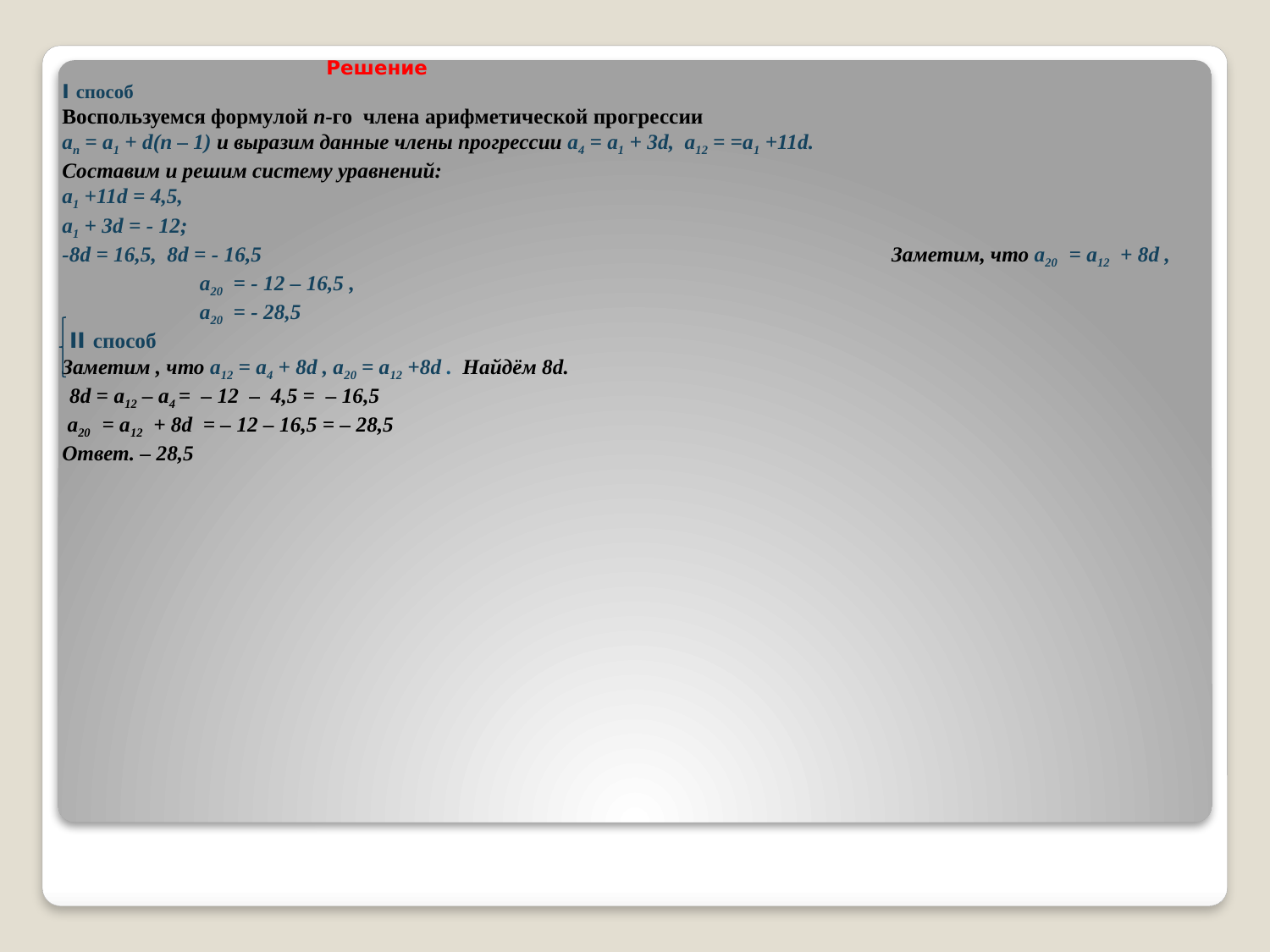

# Решение I способ Воспользуемся формулой п-го  члена арифметической прогрессии ап = а1 + d(n – 1) и выразим данные члены прогрессии a4 = а1 + 3d,  a12 = =а1 +11d. Составим и решим систему уравнений: а1 +11d = 4,5, а1 + 3d = - 12; -8d = 16,5,  8d = - 16,5                                                                                                                       Заметим, что а20   = a12  + 8d , а20  = - 12 – 16,5 , а20  = - 28,5 II способ Заметим , что a12 = а4 + 8d , a20 = а12 +8d .  Найдём 8d. 8d = a12 – a4 =  – 12  –  4,5 =  – 16,5 а20   = a12  + 8d  = – 12 – 16,5 = – 28,5 Ответ. – 28,5